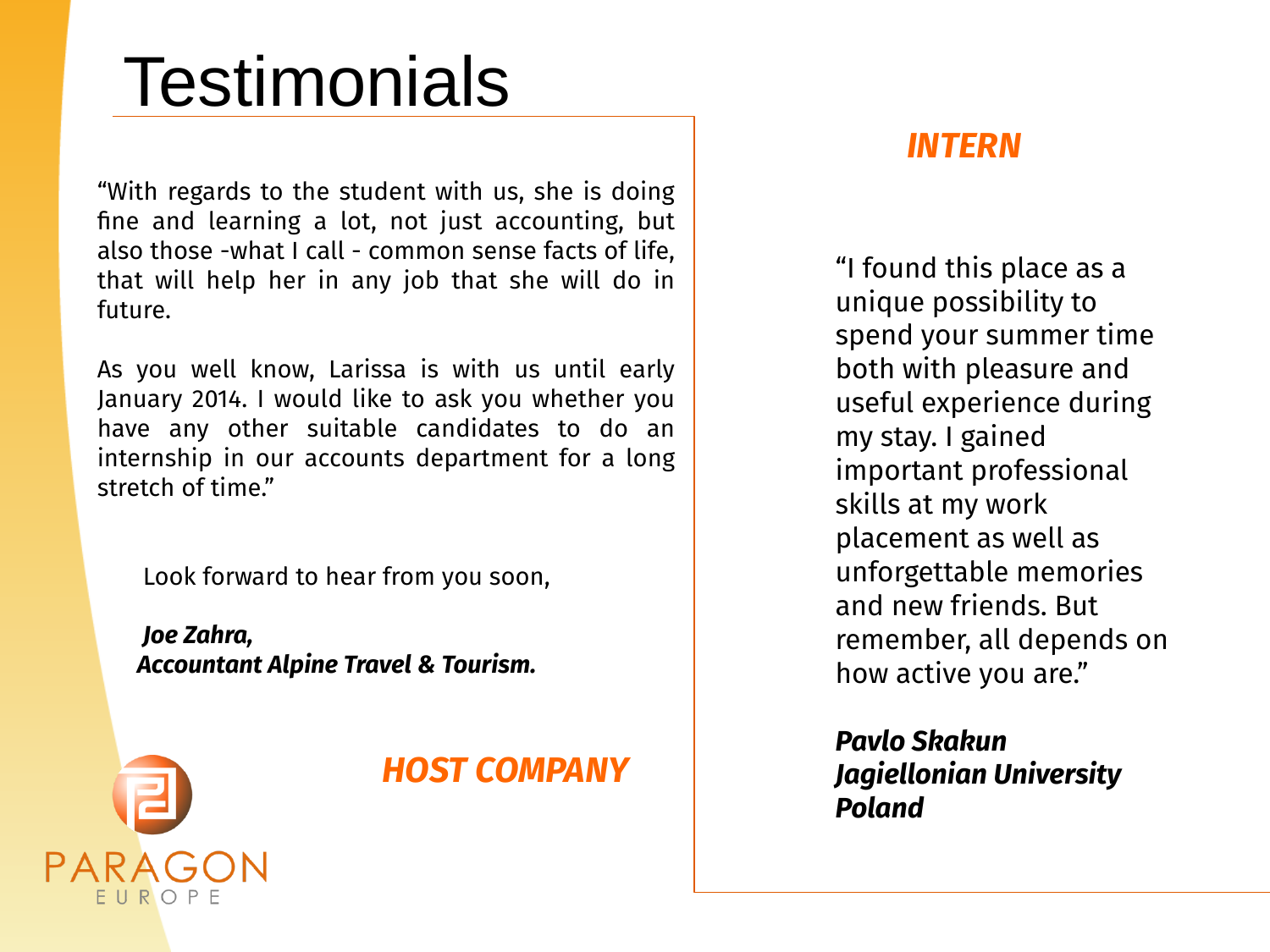

# Testimonials
INTERN
“With regards to the student with us, she is doing fine and learning a lot, not just accounting, but also those -what I call - common sense facts of life, that will help her in any job that she will do in future.

As you well know, Larissa is with us until early January 2014. I would like to ask you whether you have any other suitable candidates to do an internship in our accounts department for a long stretch of time.”

       Look forward to hear from you soon,

       Joe Zahra,
       Accountant Alpine Travel & Tourism.
“I found this place as a unique possibility to spend your summer time both with pleasure and useful experience during my stay. I gained important professional skills at my work placement as well as unforgettable memories and new friends. But remember, all depends on how active you are.”

Pavlo Skakun
Jagiellonian University
Poland
HOST COMPANY